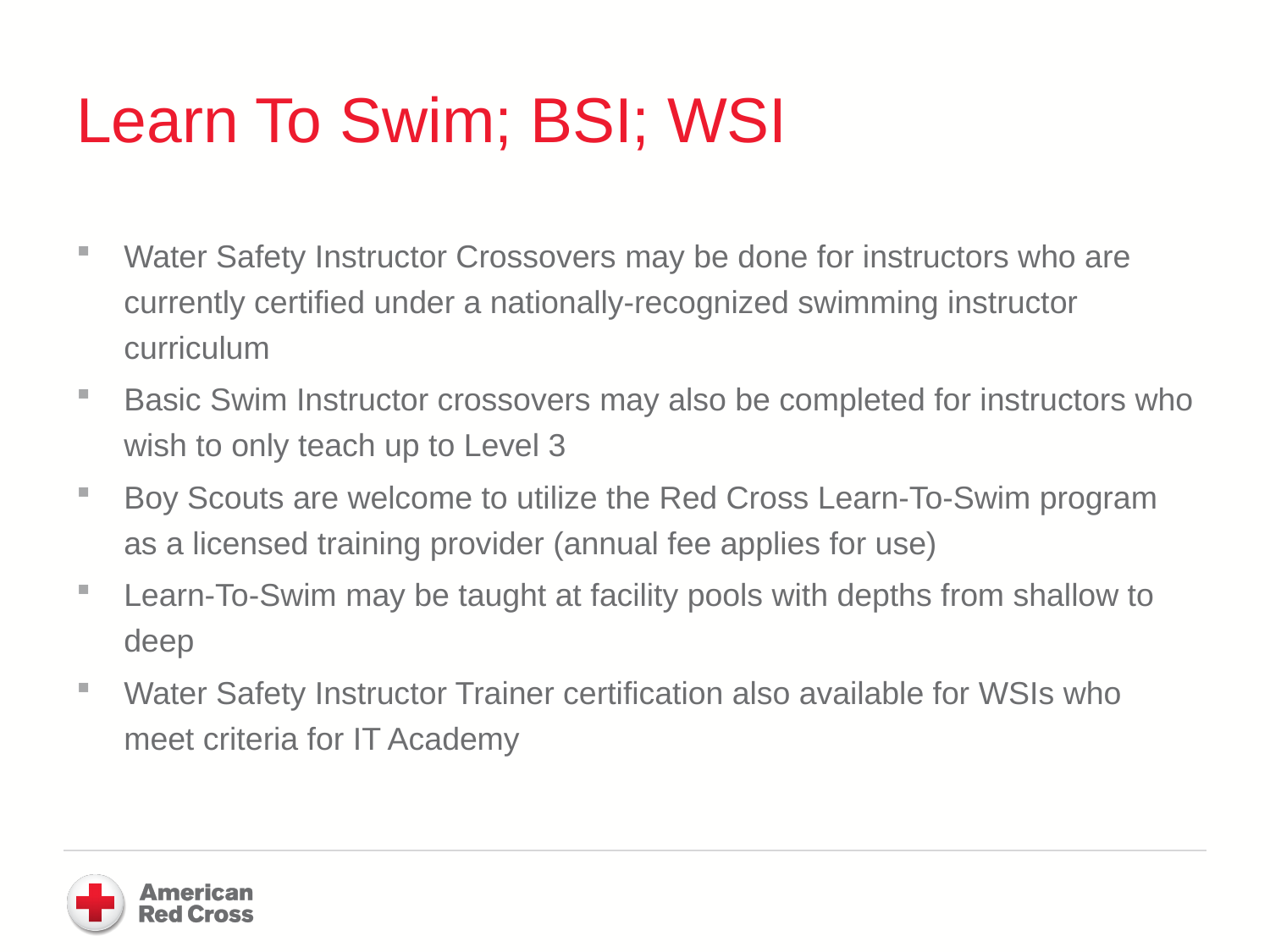

# Learn To Swim; BSI; WSI
Water Safety Instructor Crossovers may be done for instructors who are currently certified under a nationally-recognized swimming instructor curriculum
Basic Swim Instructor crossovers may also be completed for instructors who wish to only teach up to Level 3
Boy Scouts are welcome to utilize the Red Cross Learn-To-Swim program as a licensed training provider (annual fee applies for use)
Learn-To-Swim may be taught at facility pools with depths from shallow to deep
Water Safety Instructor Trainer certification also available for WSIs who meet criteria for IT Academy